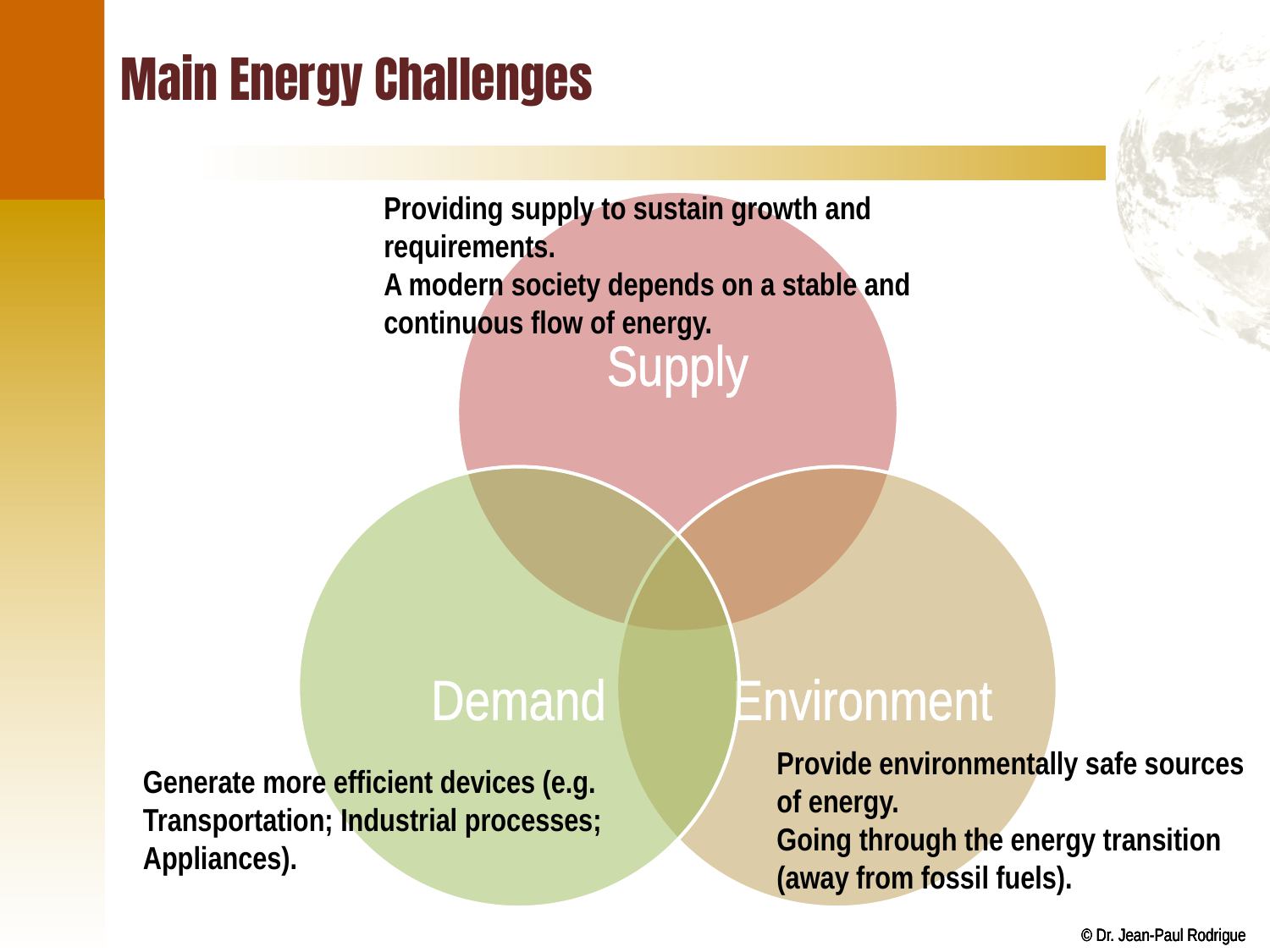

# Main Energy Challenges
Providing supply to sustain growth and requirements.
A modern society depends on a stable and continuous flow of energy.
Supply
Environment
Demand
Provide environmentally safe sources of energy.
Going through the energy transition (away from fossil fuels).
Generate more efficient devices (e.g. Transportation; Industrial processes; Appliances).